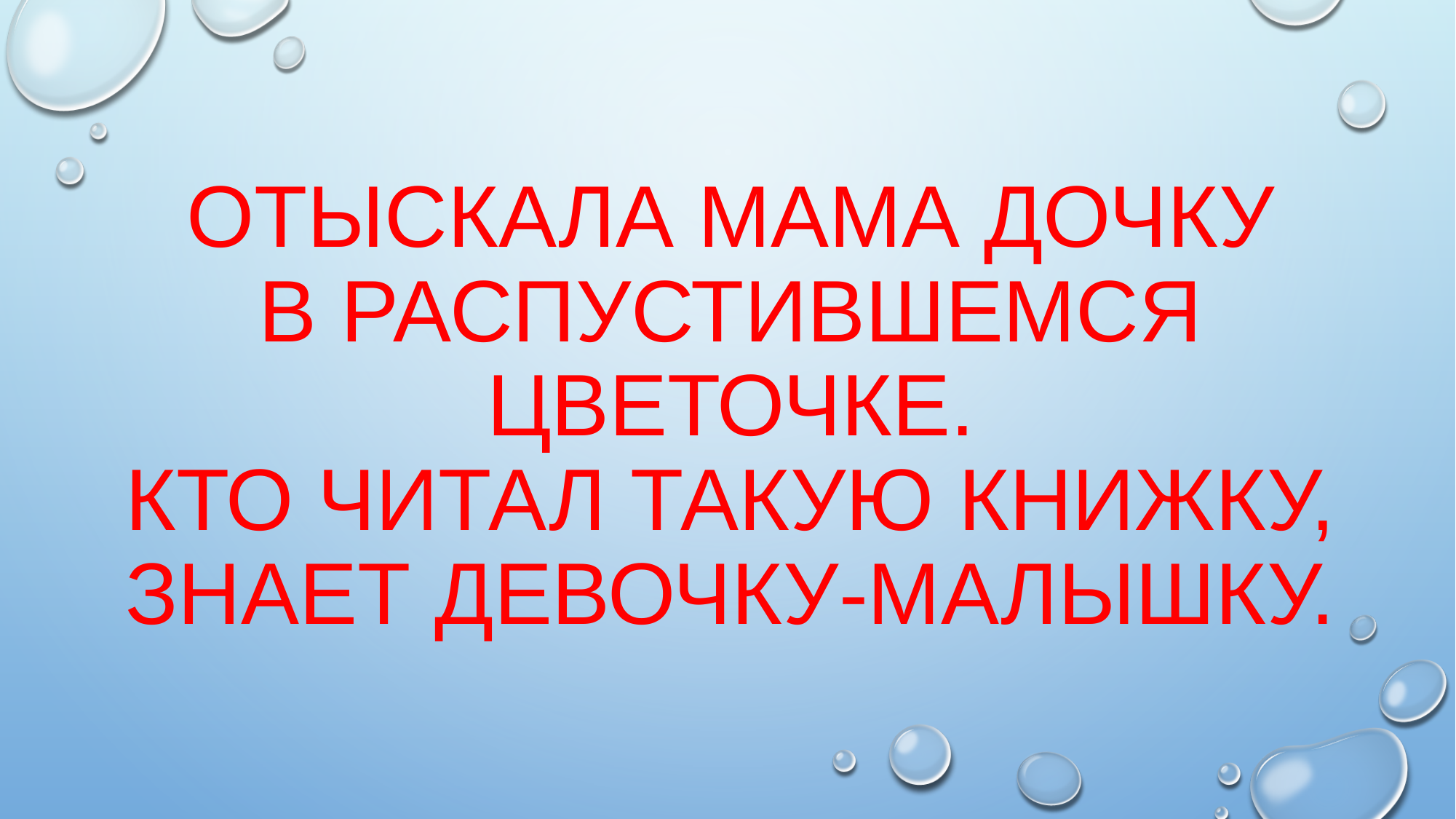

# Отыскала мама дочку В распустившемся цветочке. Кто читал такую книжку, Знает девочку-малышку.